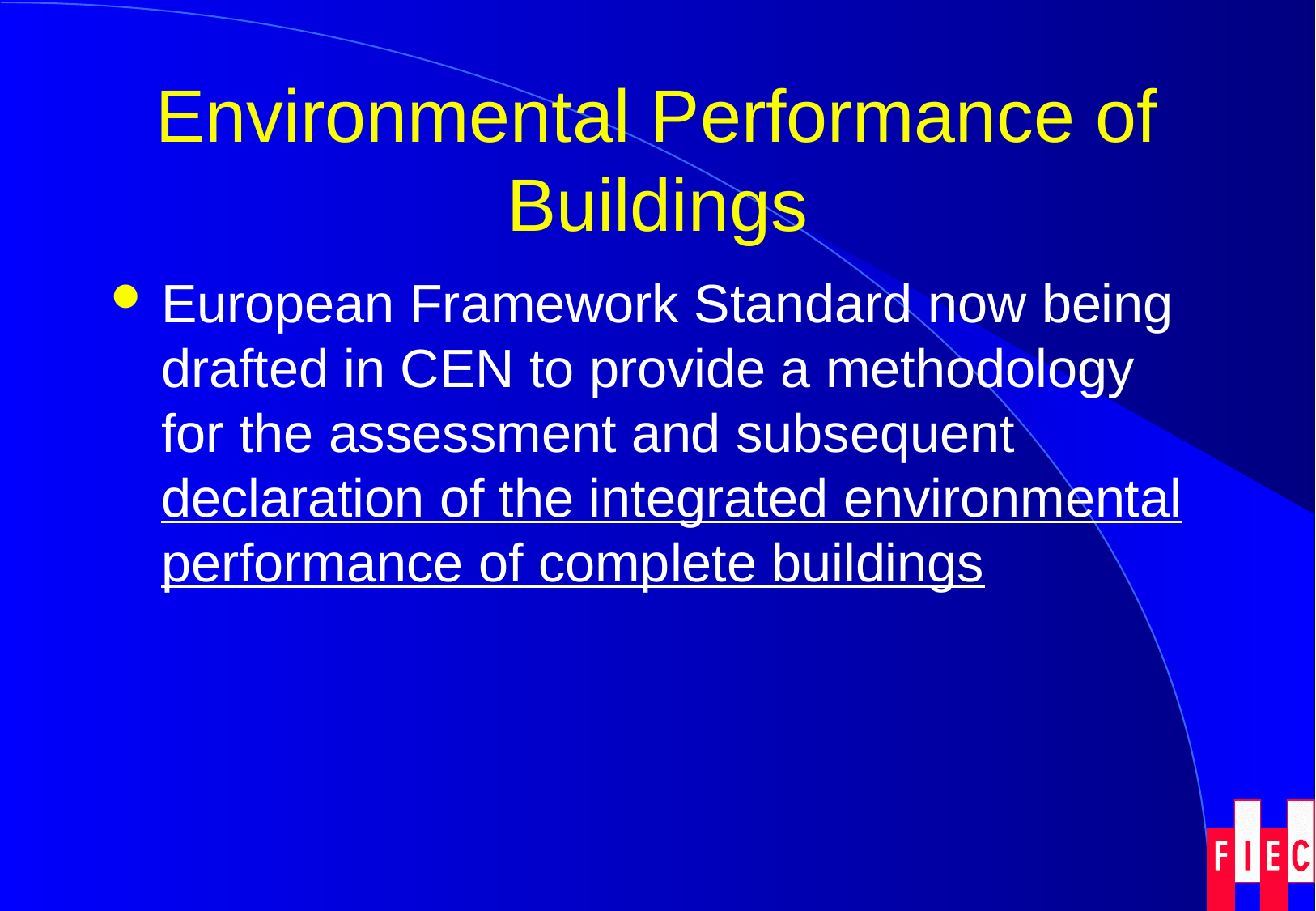

# Environmental Performance of Buildings
European Framework Standard now being drafted in CEN to provide a methodology for the assessment and subsequent declaration of the integrated environmental performance of complete buildings